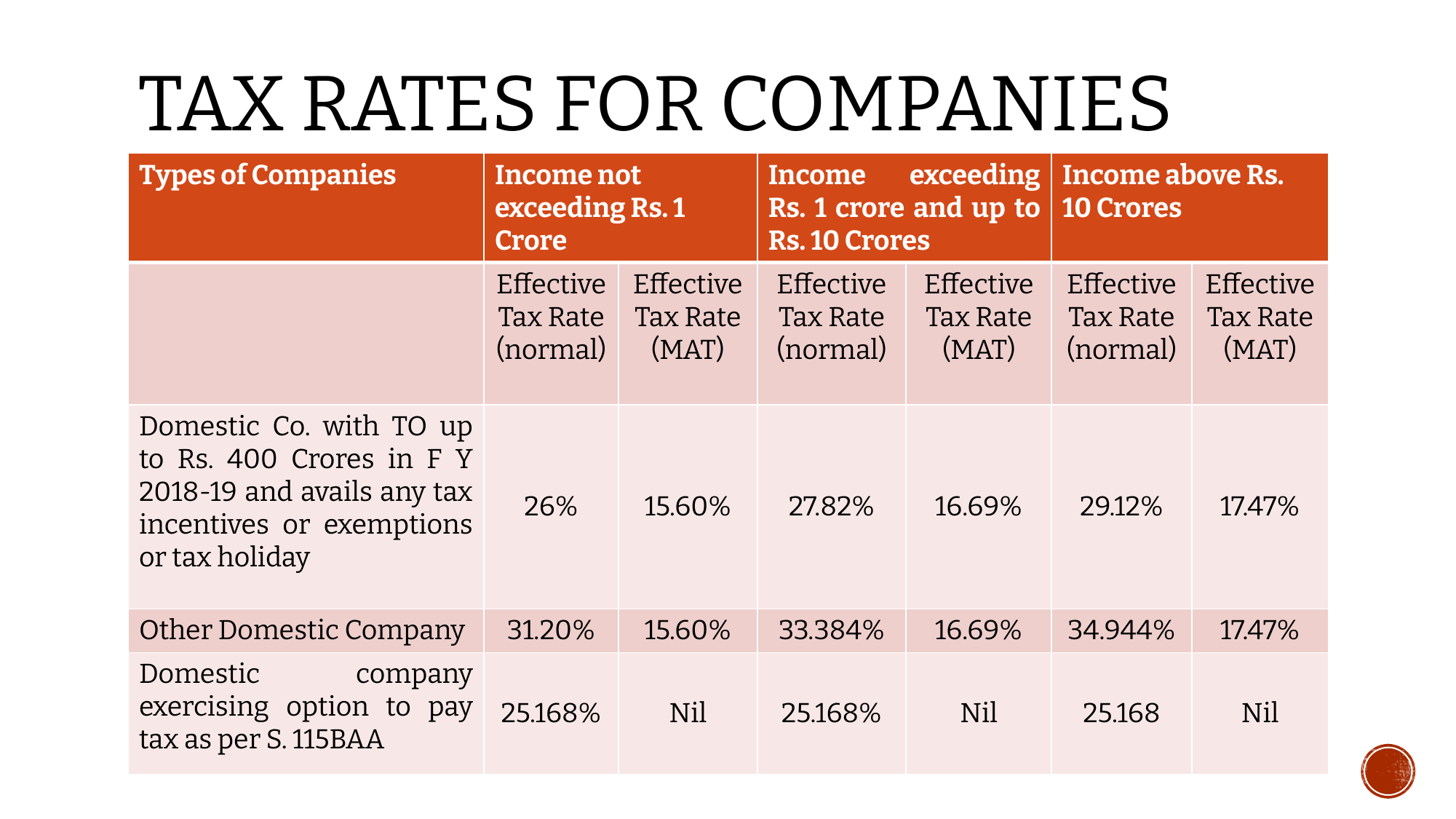

# TAX RATES for companies

| Types of Companies | Income not exceeding Rs. 1 Crore |  | Income exceeding Rs. 1 crore and up to Rs. 10 Crores |  | Income above Rs. 10 Crores |  |
| --- | --- | --- | --- | --- | --- | --- |
|  | Effective Tax Rate (normal) | Effective Tax Rate (MAT) | Effective Tax Rate (normal) | Effective Tax Rate (MAT) | Effective Tax Rate (normal) | Effective Tax Rate (MAT) |
| Domestic Co. with TO up to Rs. 400 Crores in F Y 2018-19 and avails any tax incentives or exemptions or tax holiday | 26% | 15.60% | 27.82% | 16.69% | 29.12% | 17.47% |
| Other Domestic Company | 31.20% | 15.60% | 33.384% | 16.69% | 34.944% | 17.47% |
| Domestic company exercising option to pay tax as per S. 115BAA | 25.168% | Nil | 25.168% | Nil | 25.168 | Nil |